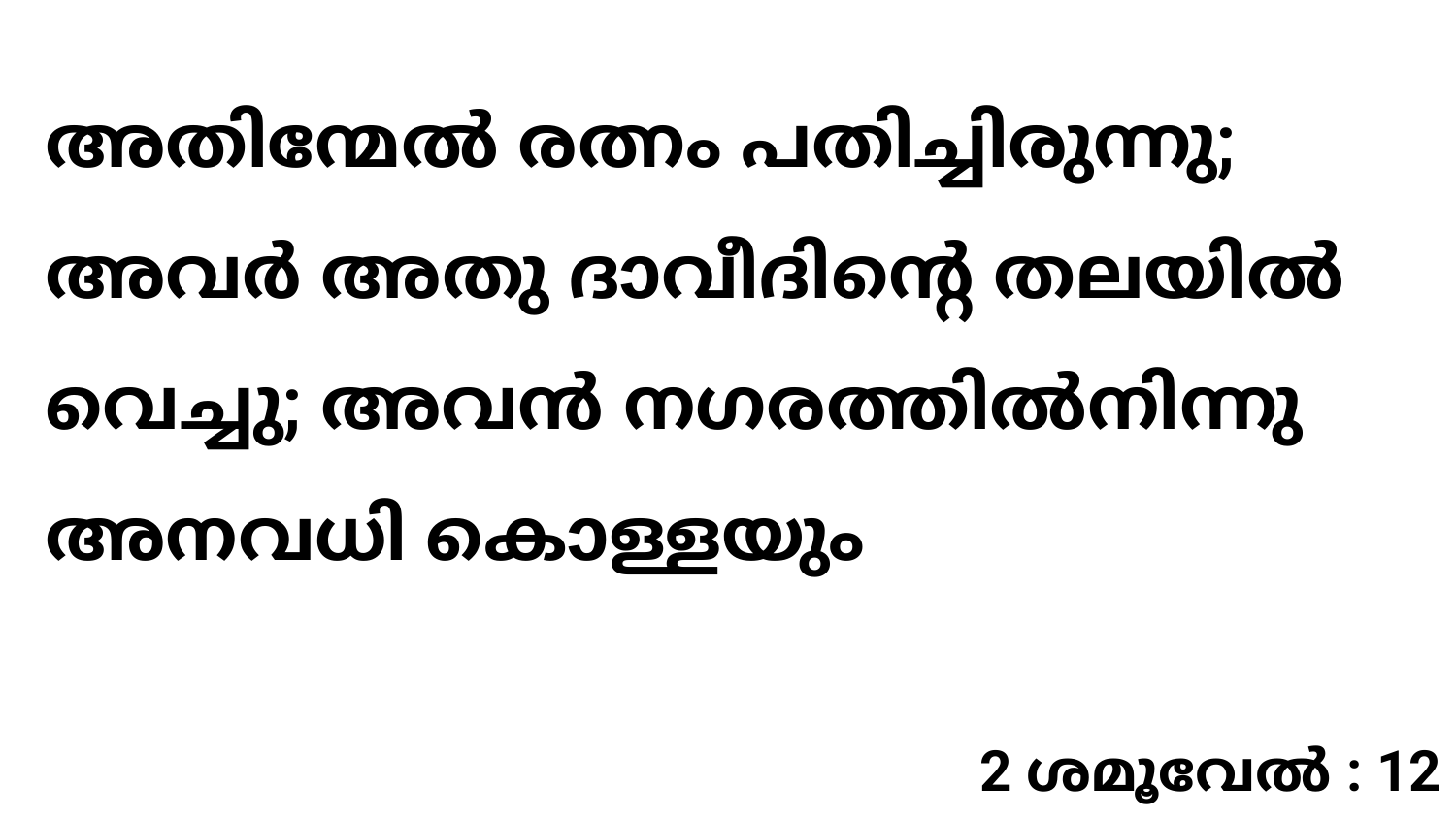

അതിന്മേൽ രത്നം പതിച്ചിരുന്നു; അവർ അതു ദാവീദിന്റെ തലയിൽ വെച്ചു; അവൻ നഗരത്തിൽനിന്നു അനവധി കൊള്ളയും
2 ശമൂവേൽ : 12